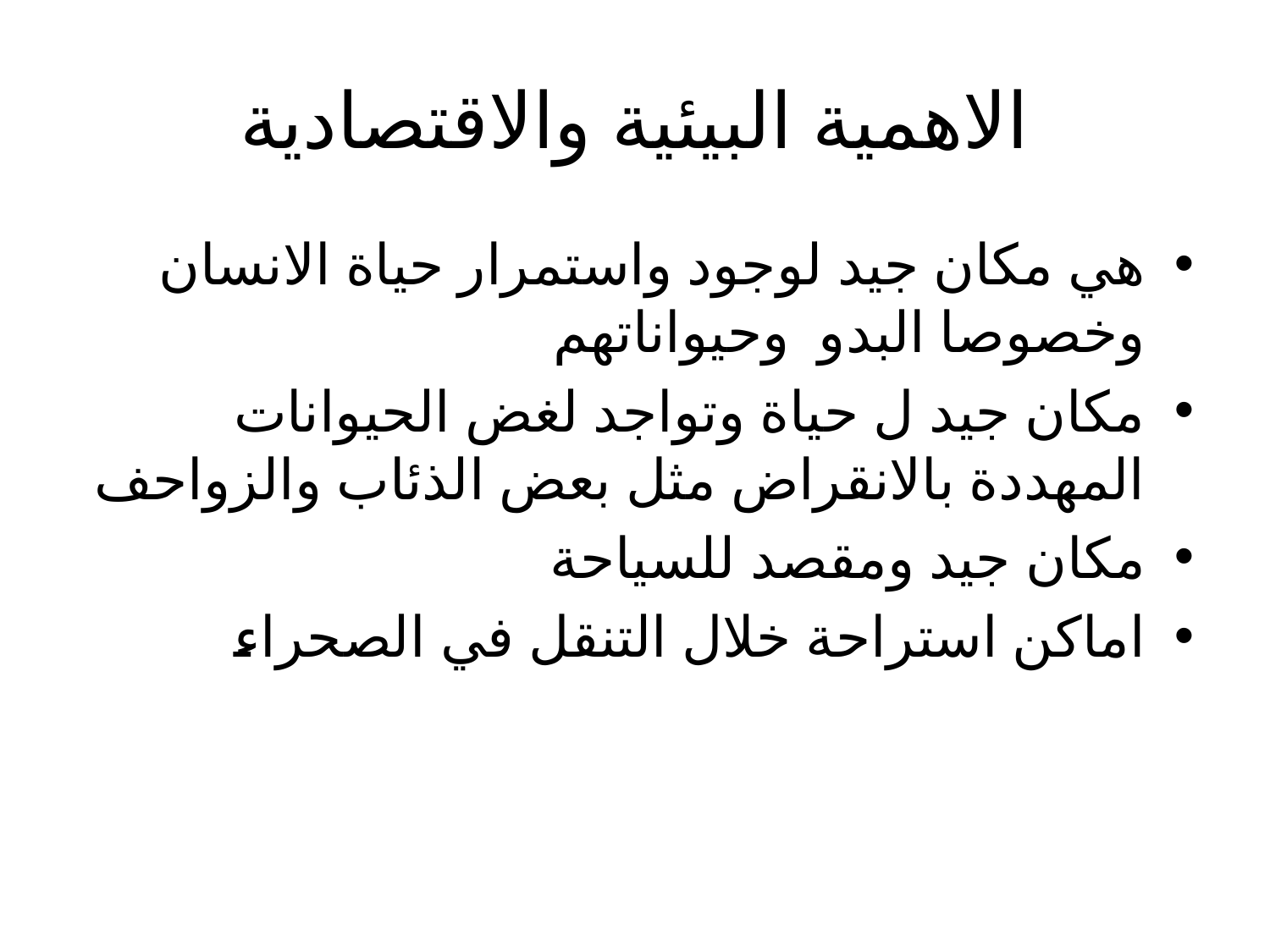

# الاهمية البيئية والاقتصادية
هي مكان جيد لوجود واستمرار حياة الانسان وخصوصا البدو  وحيواناتهم
مكان جيد ل حياة وتواجد لغض الحيوانات المهددة بالانقراض مثل بعض الذئاب والزواحف
مكان جيد ومقصد للسياحة
اماكن استراحة خلال التنقل في الصحراء